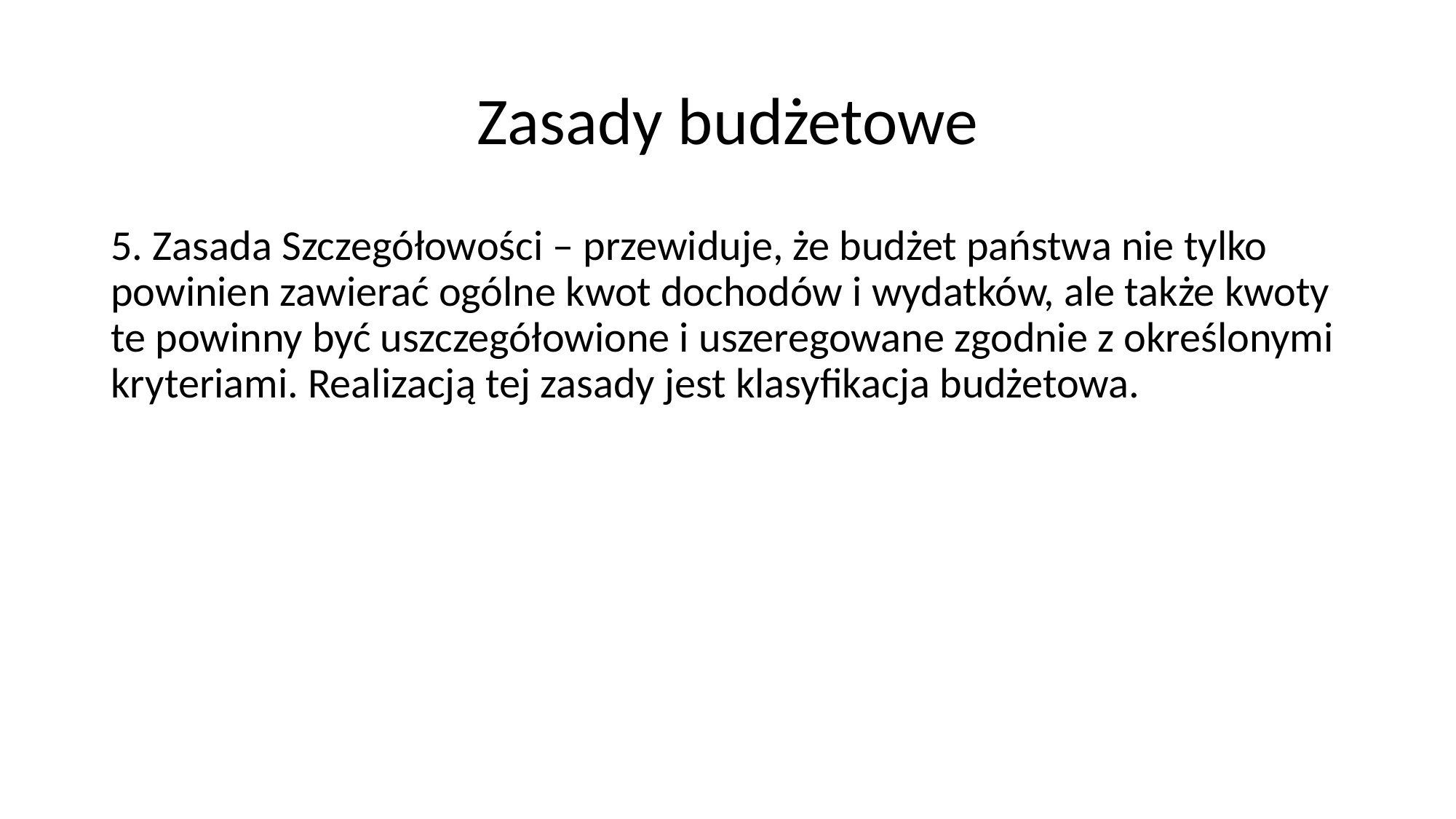

# Zasady budżetowe
5. Zasada Szczegółowości – przewiduje, że budżet państwa nie tylko powinien zawierać ogólne kwot dochodów i wydatków, ale także kwoty te powinny być uszczegółowione i uszeregowane zgodnie z określonymi kryteriami. Realizacją tej zasady jest klasyfikacja budżetowa.